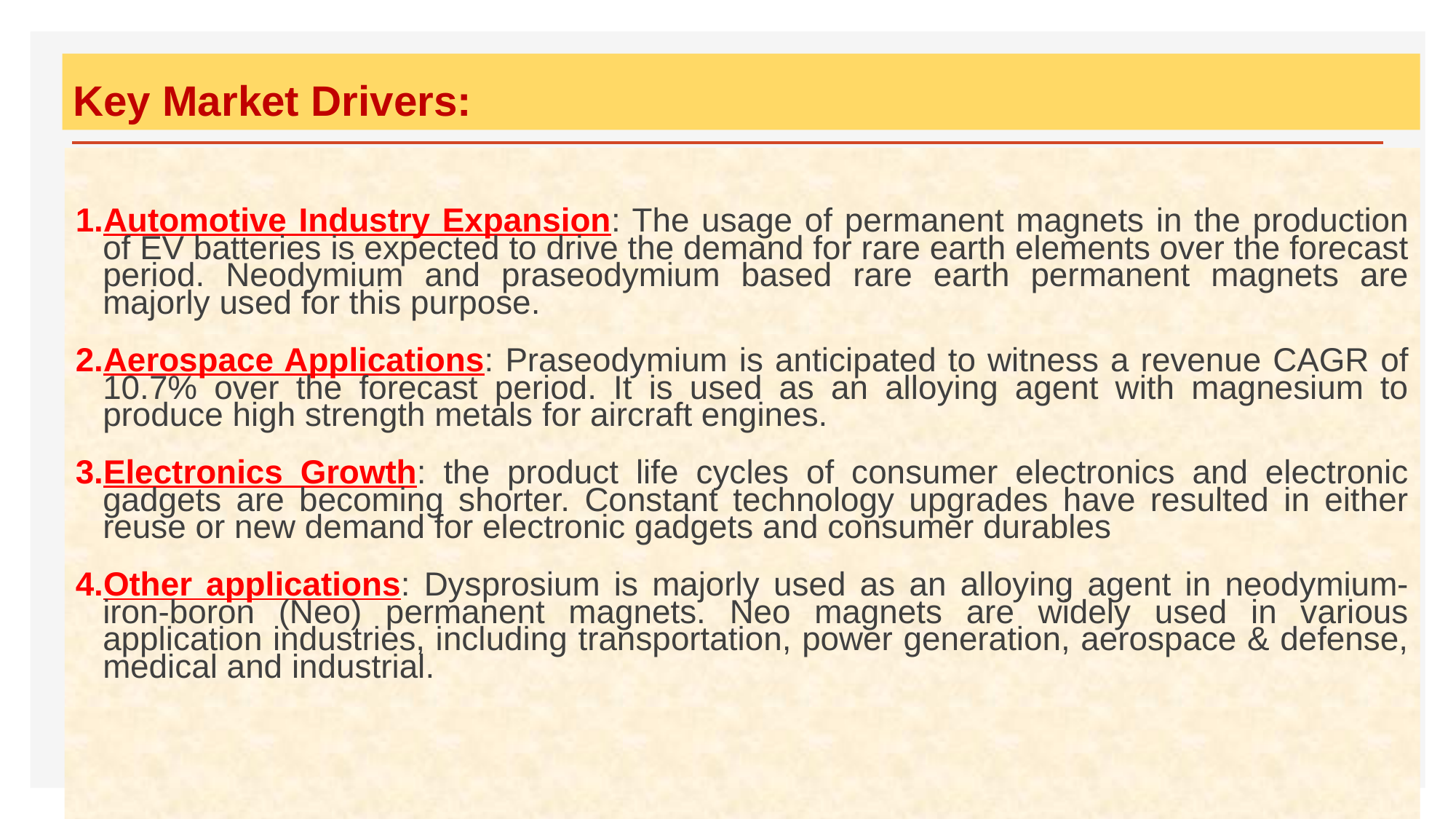

# Key Market Drivers:

Automotive Industry Expansion: The usage of permanent magnets in the production of EV batteries is expected to drive the demand for rare earth elements over the forecast period. Neodymium and praseodymium based rare earth permanent magnets are majorly used for this purpose.
Aerospace Applications: Praseodymium is anticipated to witness a revenue CAGR of 10.7% over the forecast period. It is used as an alloying agent with magnesium to produce high strength metals for aircraft engines.
Electronics Growth: the product life cycles of consumer electronics and electronic gadgets are becoming shorter. Constant technology upgrades have resulted in either reuse or new demand for electronic gadgets and consumer durables
Other applications: Dysprosium is majorly used as an alloying agent in neodymium-iron-boron (Neo) permanent magnets. Neo magnets are widely used in various application industries, including transportation, power generation, aerospace & defense, medical and industrial.